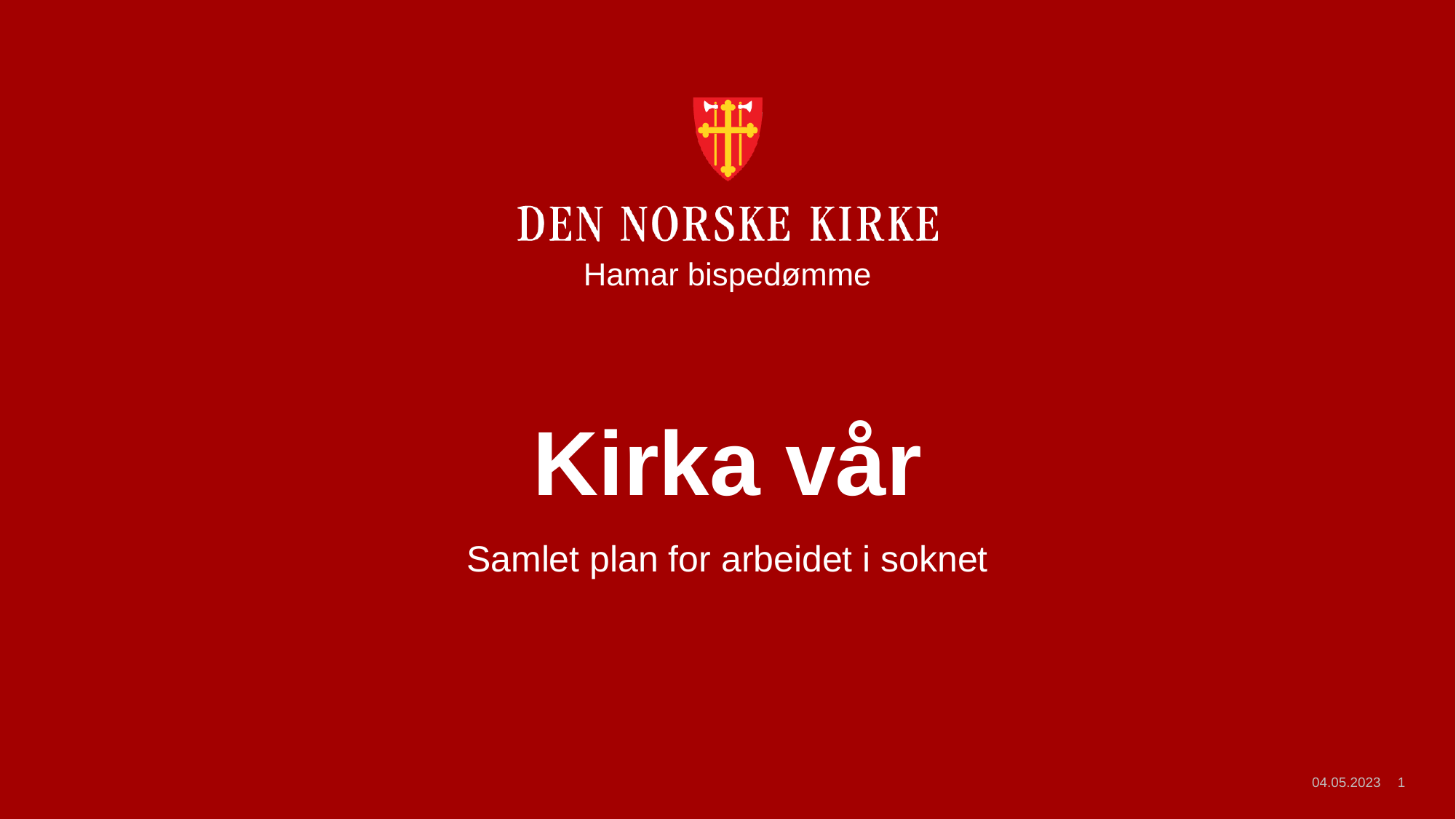

Hamar bispedømme
# Kirka vår
Samlet plan for arbeidet i soknet
04.05.2023
1